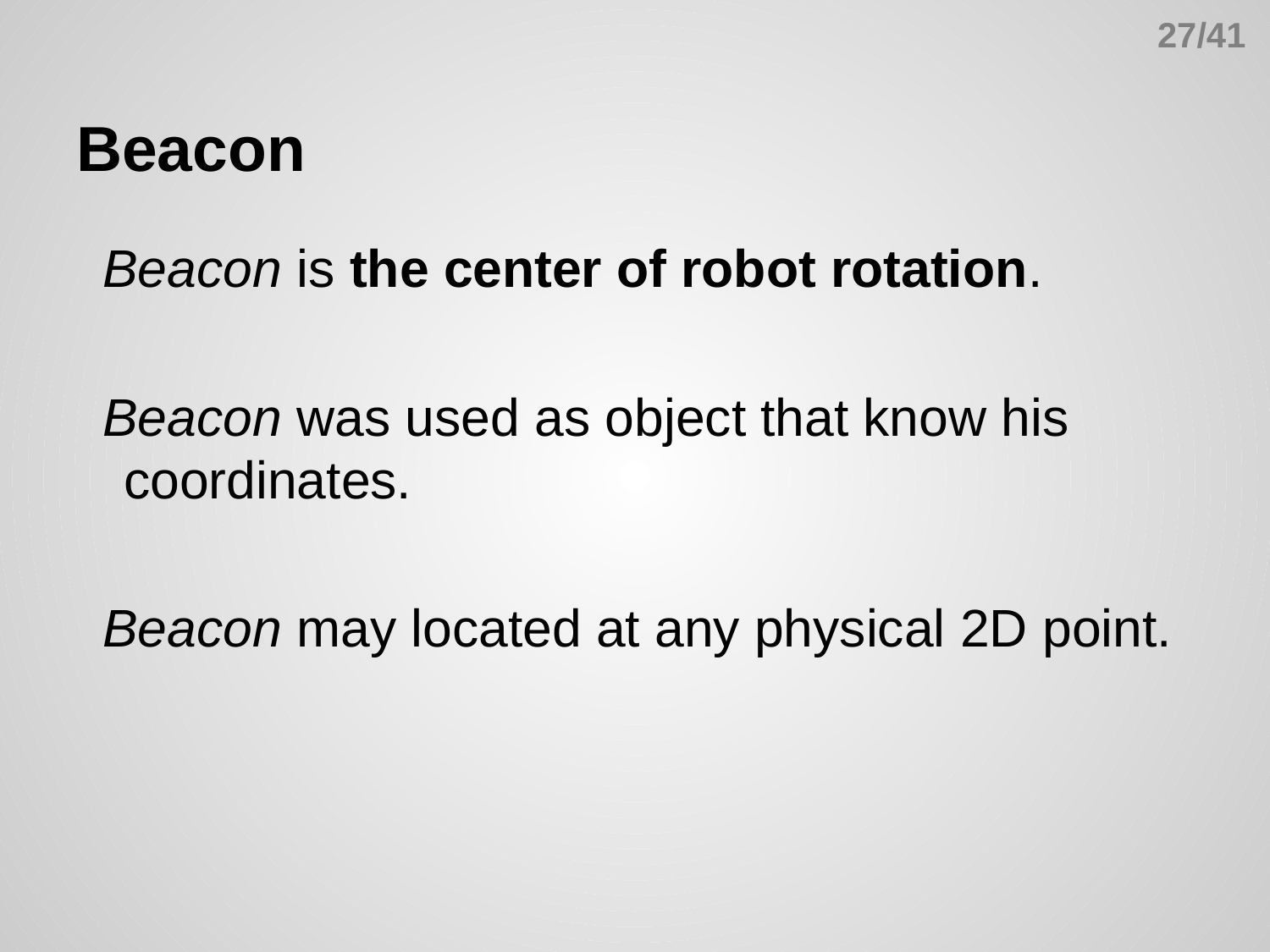

27/41
# Beacon
Beacon is the center of robot rotation.

Beacon was used as object that know his coordinates.

Beacon may located at any physical 2D point.